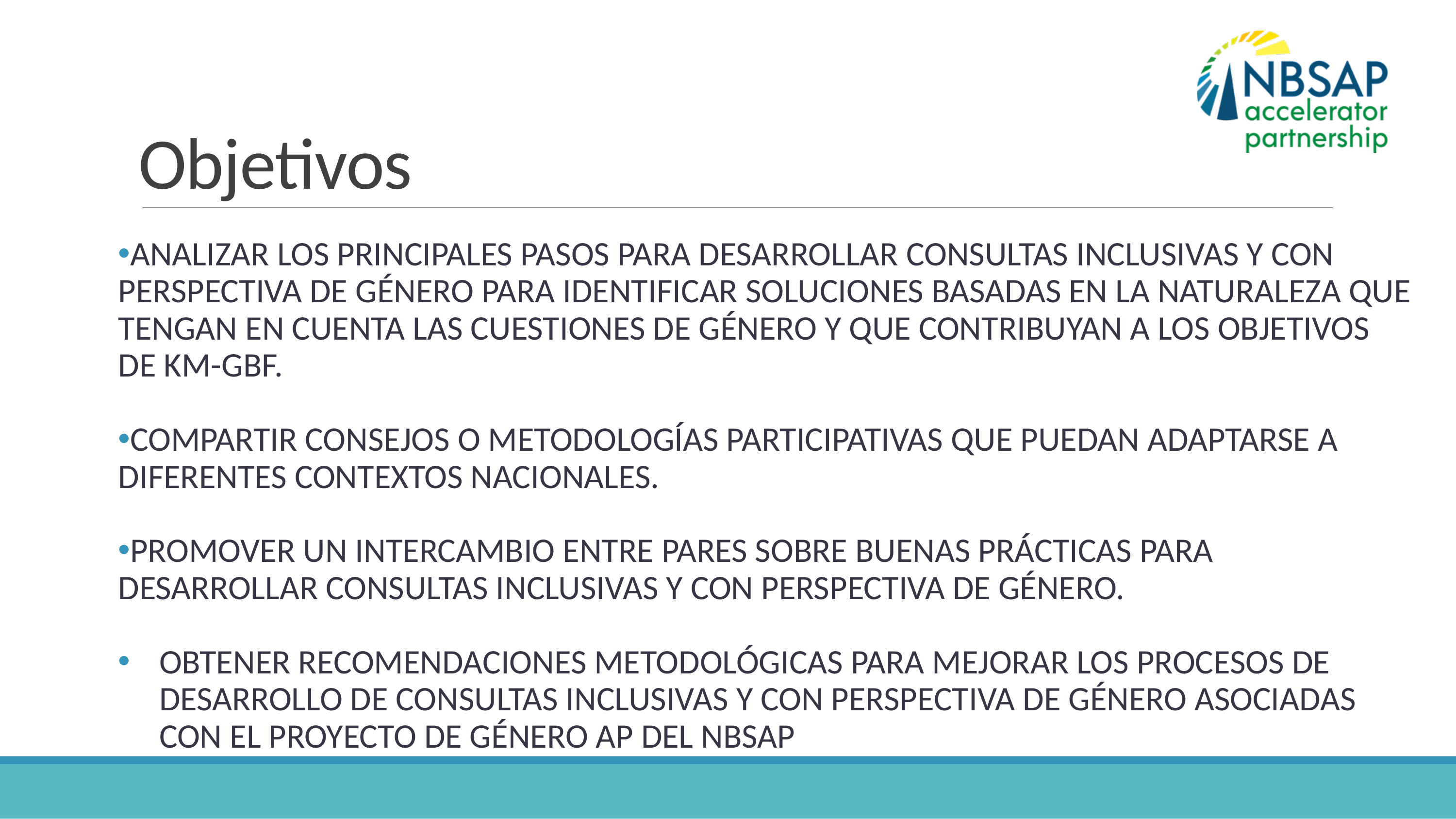

# Objetivos
Analizar los principales pasos para desarrollar consultas inclusivas y con perspectiva de género para identificar soluciones basadas en la naturaleza que tengan en cuenta las cuestiones de género y que contribuyan a los objetivos de KM-GBF.

Compartir consejos o metodologías participativas que puedan adaptarse a diferentes contextos nacionales.

Promover un intercambio entre pares sobre buenas prácticas para desarrollar consultas inclusivas y con perspectiva de género.

Obtener recomendaciones metodológicas para mejorar los procesos de desarrollo de consultas inclusivas y con perspectiva de género asociadas con el Proyecto de Género AP del NBSAP